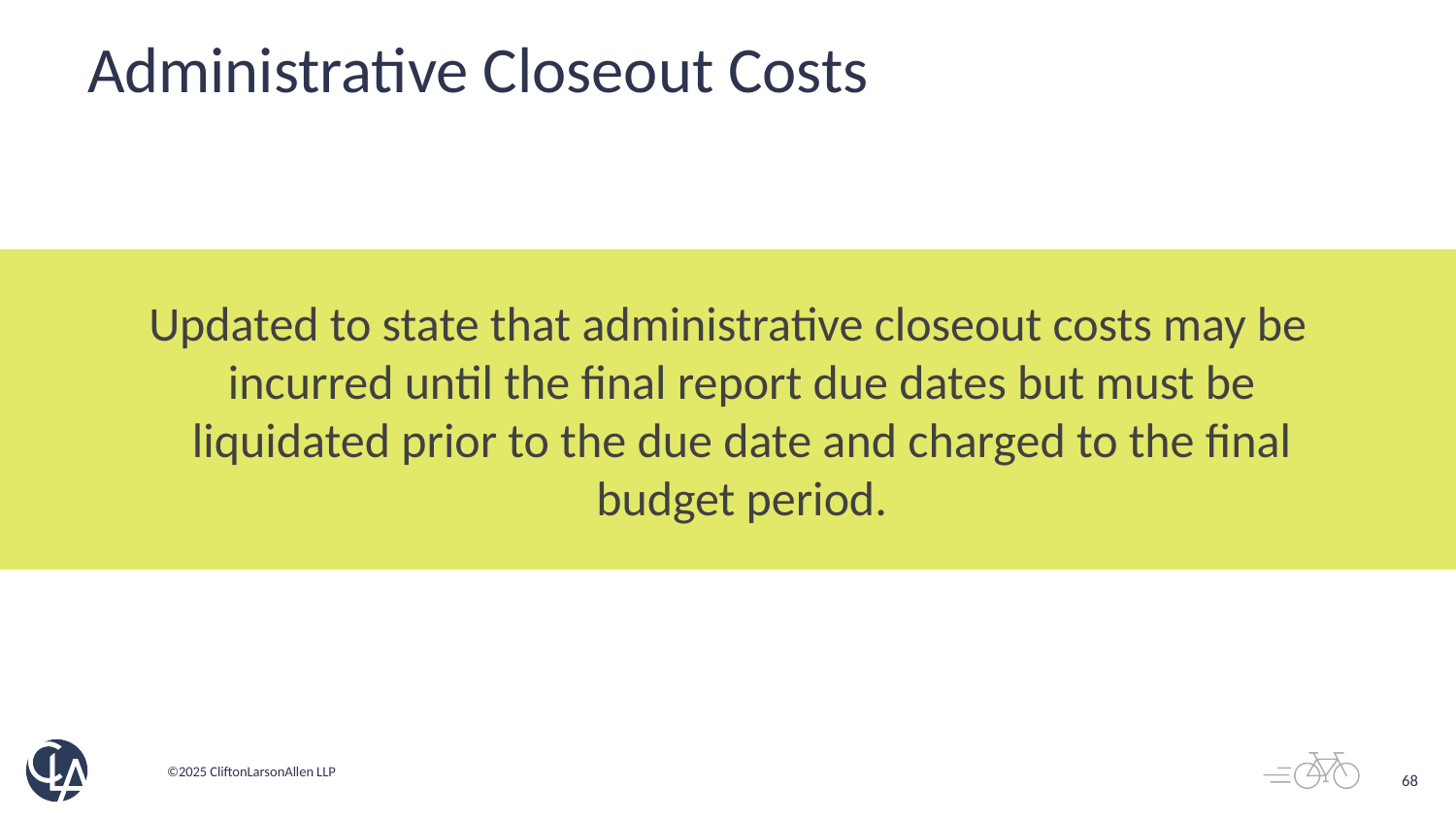

# Administrative Closeout Costs
Updated to state that administrative closeout costs may be incurred until the final report due dates but must be liquidated prior to the due date and charged to the final budget period.
68